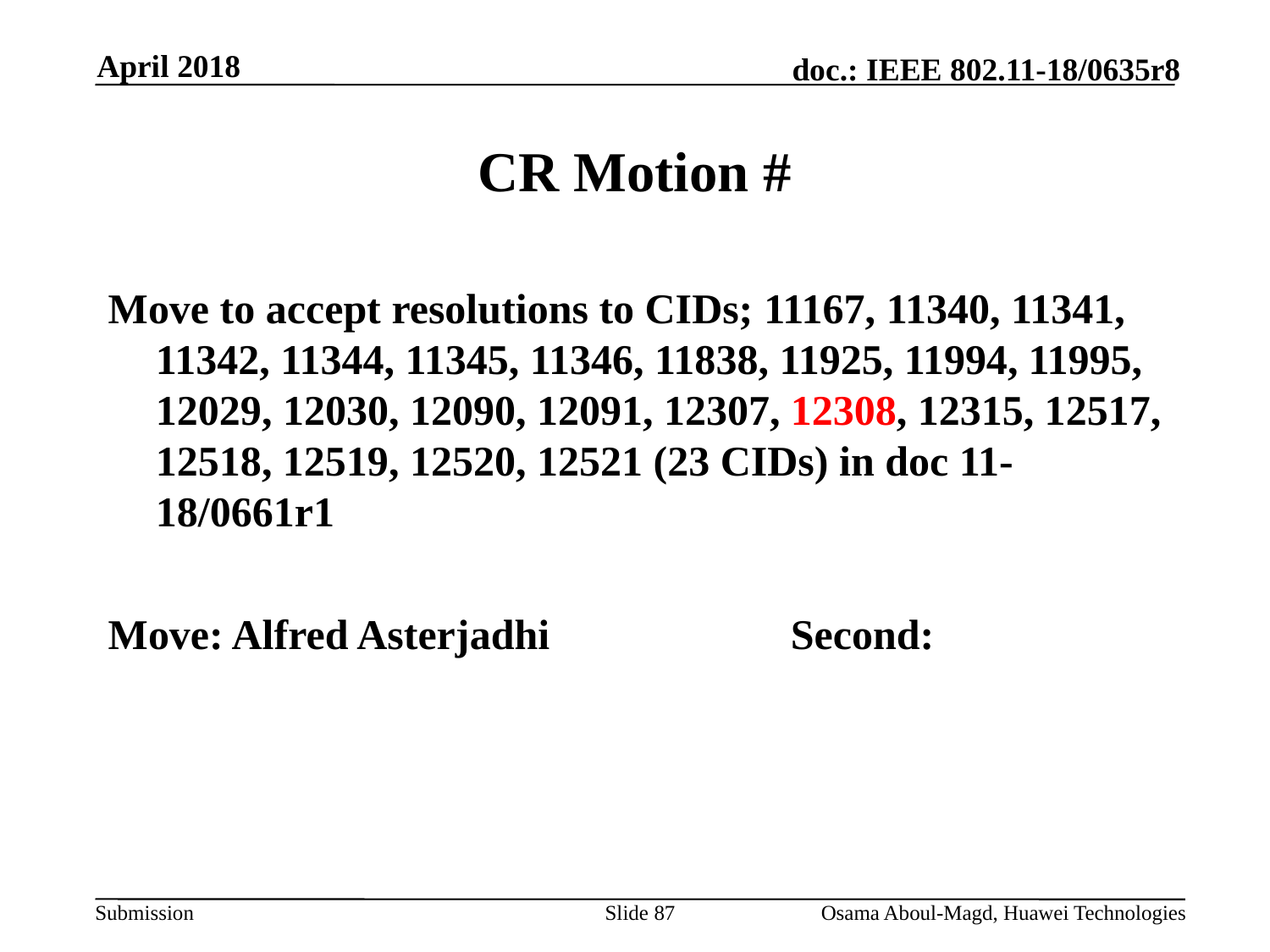

April 2018
# CR Motion #
Move to accept resolutions to CIDs; 11167, 11340, 11341, 11342, 11344, 11345, 11346, 11838, 11925, 11994, 11995, 12029, 12030, 12090, 12091, 12307, 12308, 12315, 12517, 12518, 12519, 12520, 12521 (23 CIDs) in doc 11-18/0661r1

Move: Alfred Asterjadhi		Second:

Slide 87
Osama Aboul-Magd, Huawei Technologies